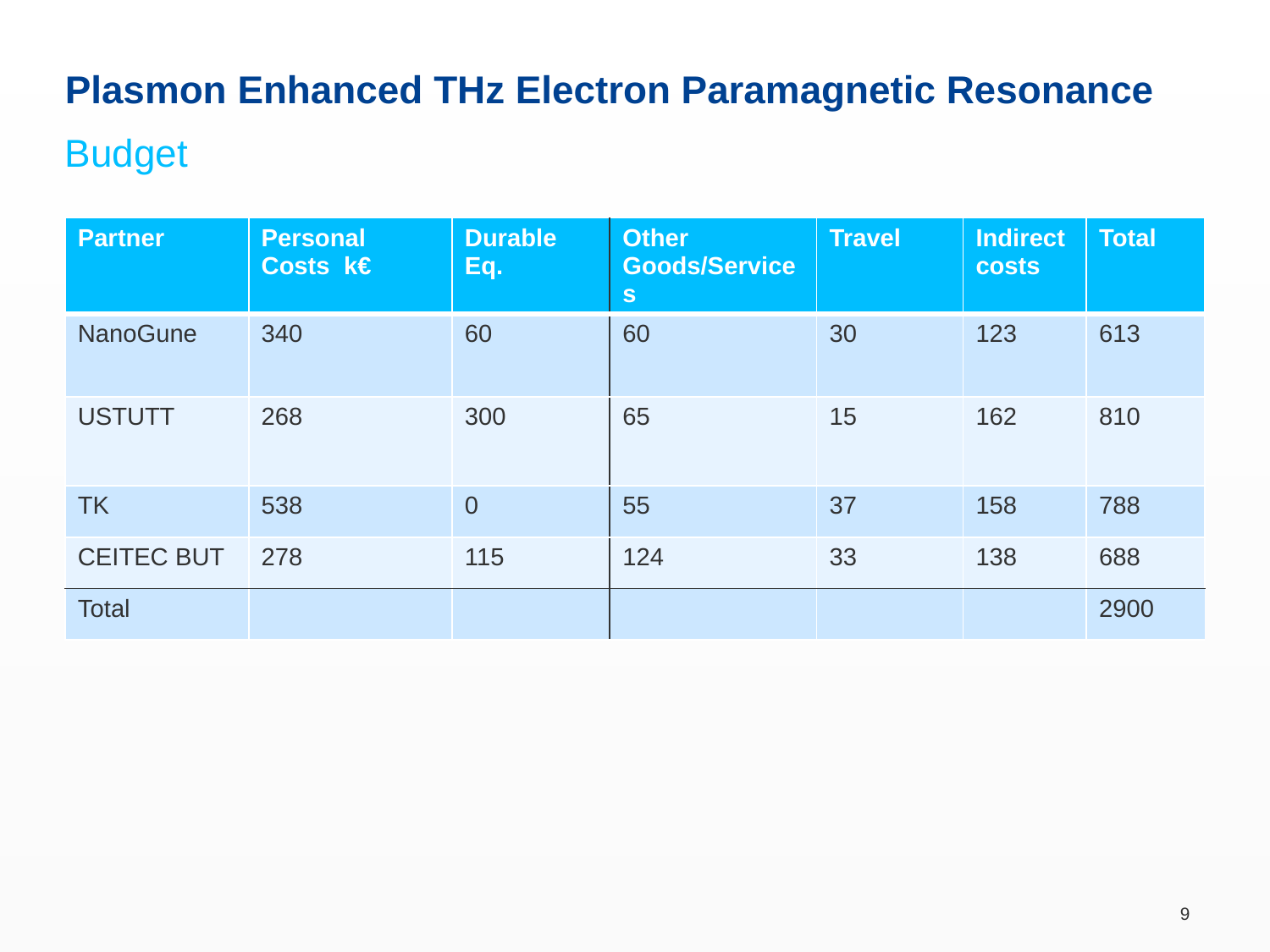

# Plasmon Enhanced THz Electron Paramagnetic Resonance
Budget
| Partner | Personal Costs k€ | Durable Eq. | Other Goods/Services | Travel | Indirect costs | Total |
| --- | --- | --- | --- | --- | --- | --- |
| NanoGune | 340 | 60 | 60 | 30 | 123 | 613 |
| USTUTT | 268 | 300 | 65 | 15 | 162 | 810 |
| TK | 538 | 0 | 55 | 37 | 158 | 788 |
| CEITEC BUT | 278 | 115 | 124 | 33 | 138 | 688 |
| Total |  |  |  |  |  | 2900 |
9